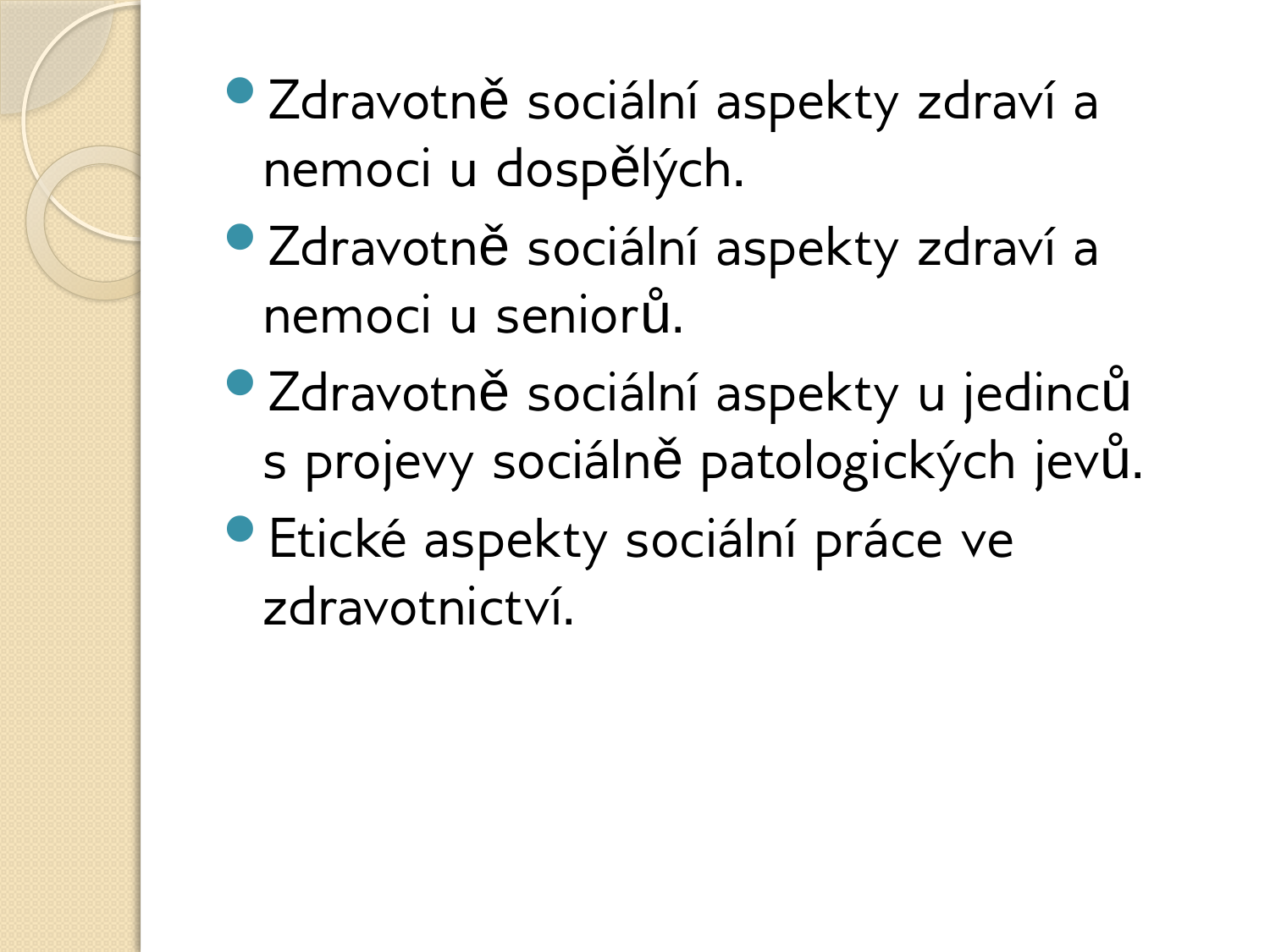

Zdravotně sociální aspekty zdraví a nemoci u dospělých.
Zdravotně sociální aspekty zdraví a nemoci u seniorů.
Zdravotně sociální aspekty u jedinců s projevy sociálně patologických jevů.
Etické aspekty sociální práce ve zdravotnictví.